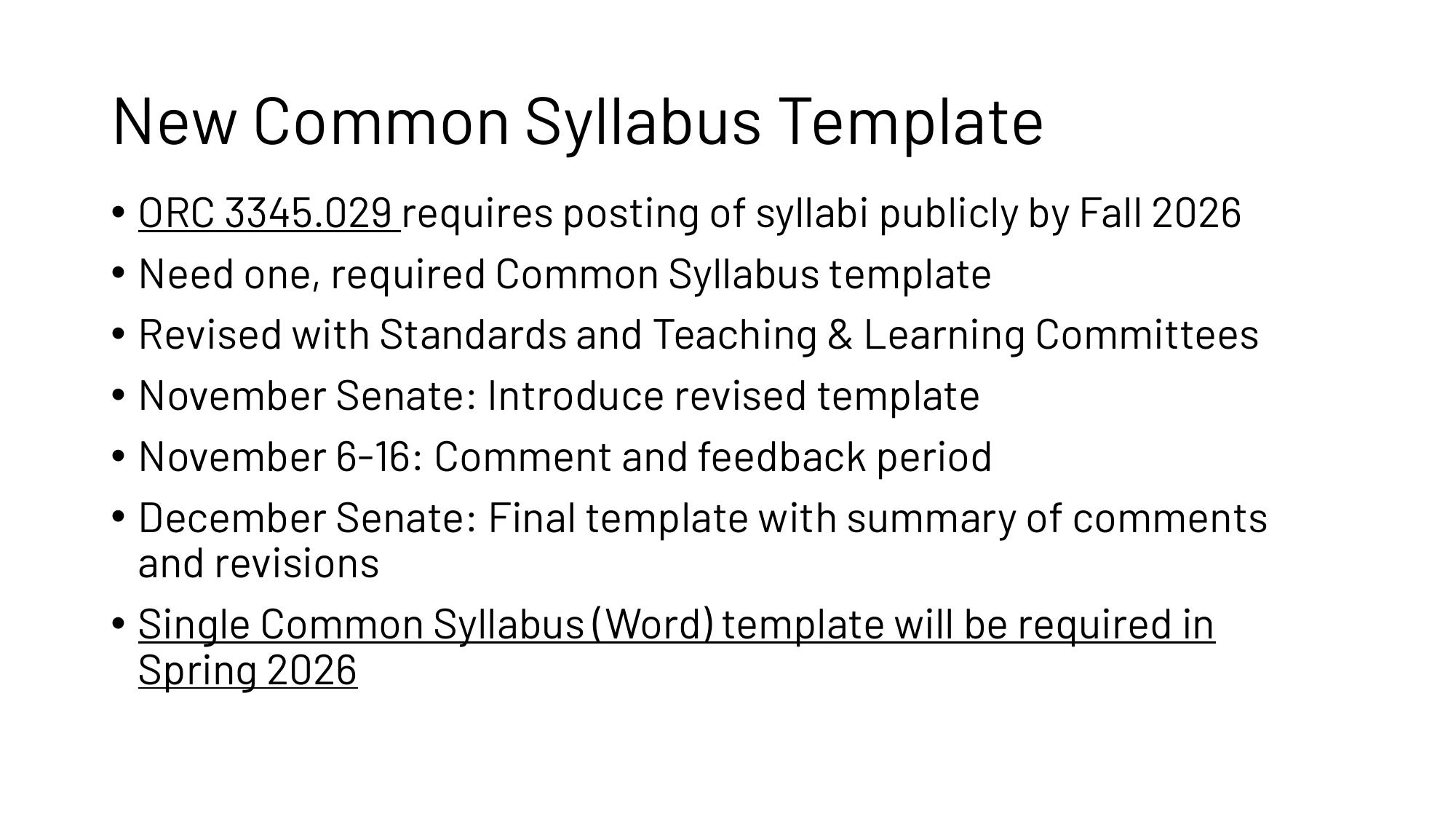

# New Common Syllabus Template
ORC 3345.029 requires posting of syllabi publicly by Fall 2026
Need one, required Common Syllabus template
Revised with Standards and Teaching & Learning Committees
November Senate: Introduce revised template
November 6-16: Comment and feedback period
December Senate: Final template with summary of comments and revisions
Single Common Syllabus (Word) template will be required in Spring 2026